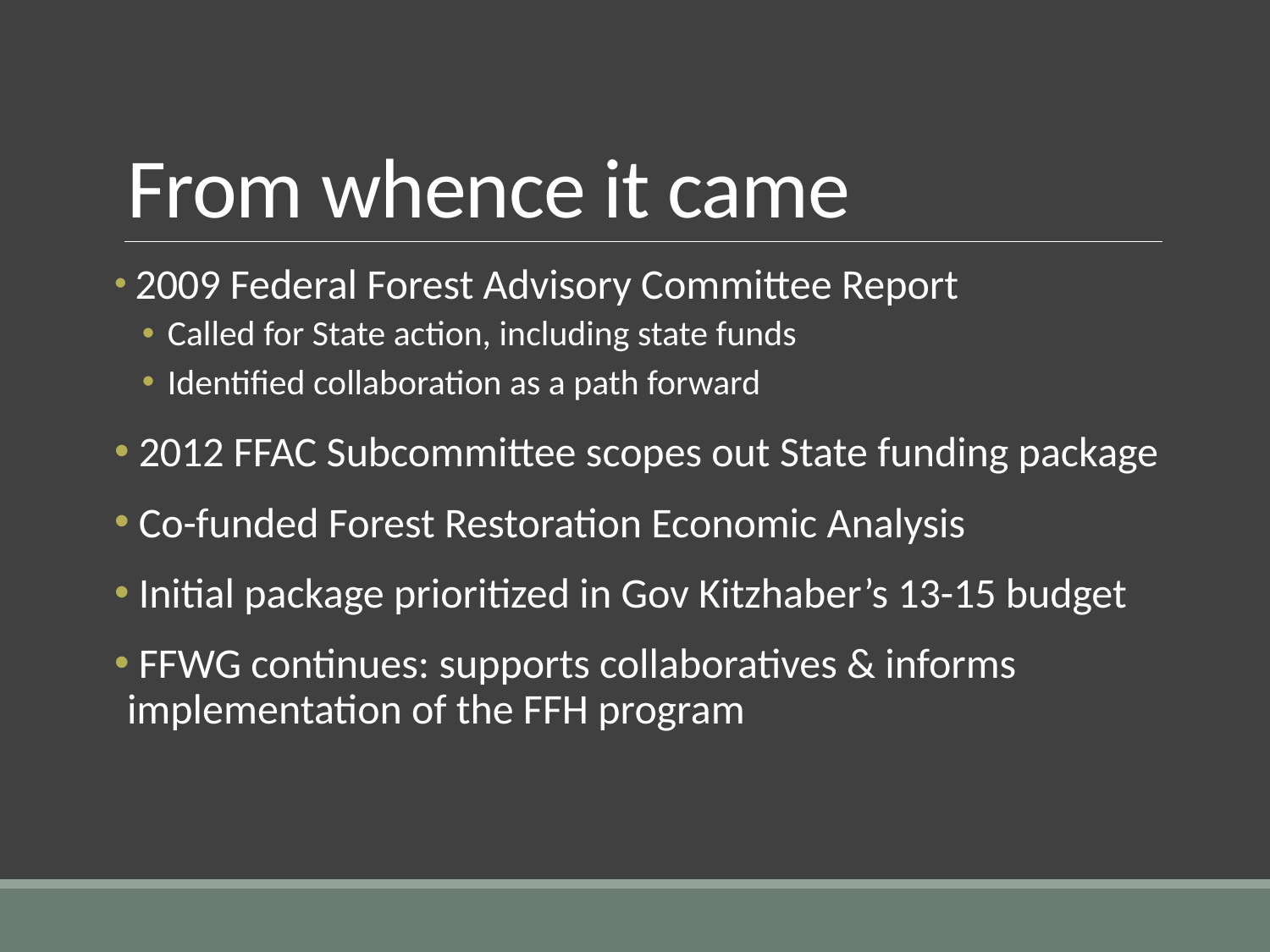

# From whence it came
 2009 Federal Forest Advisory Committee Report
Called for State action, including state funds
Identified collaboration as a path forward
 2012 FFAC Subcommittee scopes out State funding package
 Co-funded Forest Restoration Economic Analysis
 Initial package prioritized in Gov Kitzhaber’s 13-15 budget
 FFWG continues: supports collaboratives & informs   implementation of the FFH program